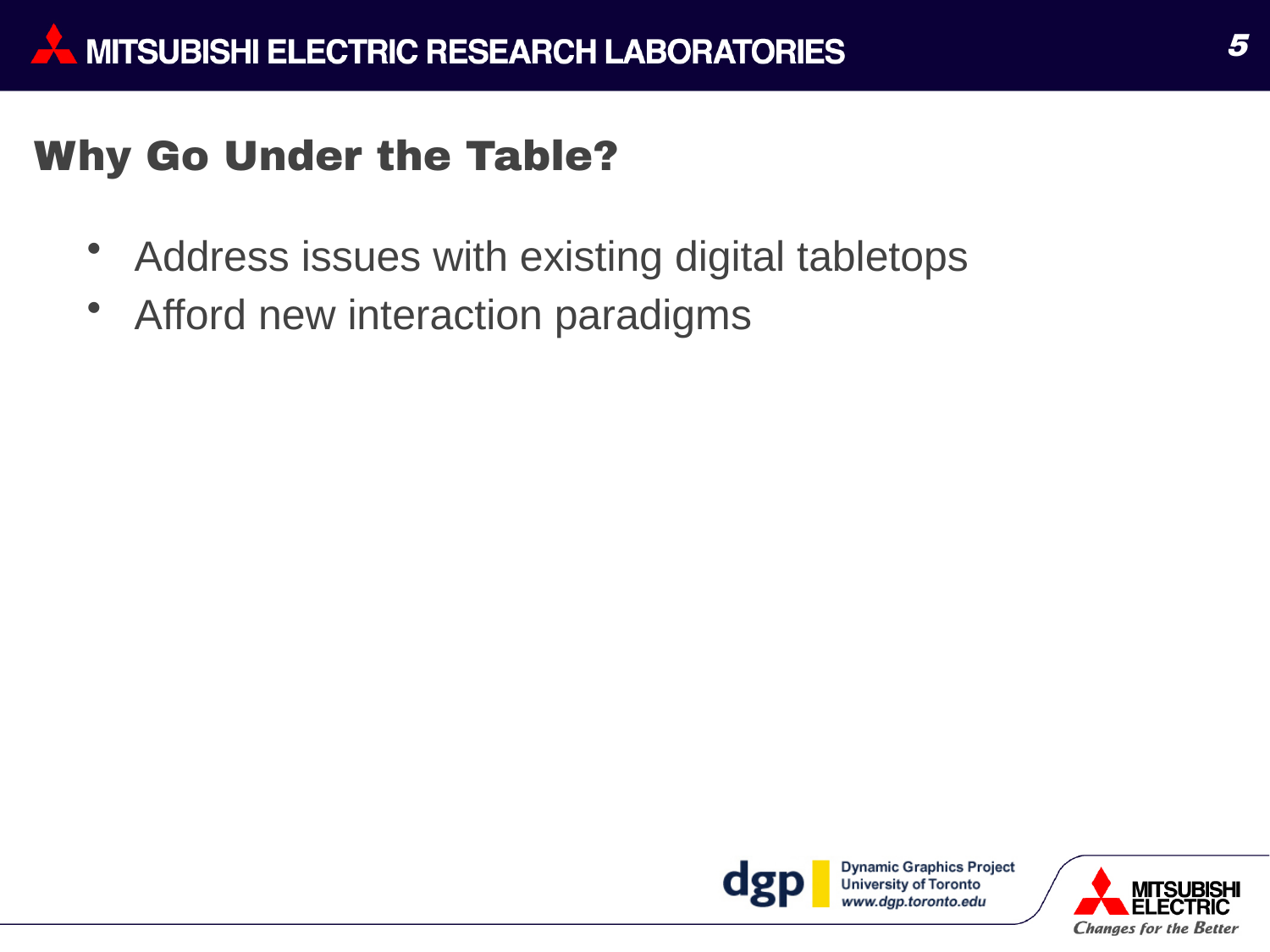

5
# Why Go Under the Table?
Address issues with existing digital tabletops
Afford new interaction paradigms